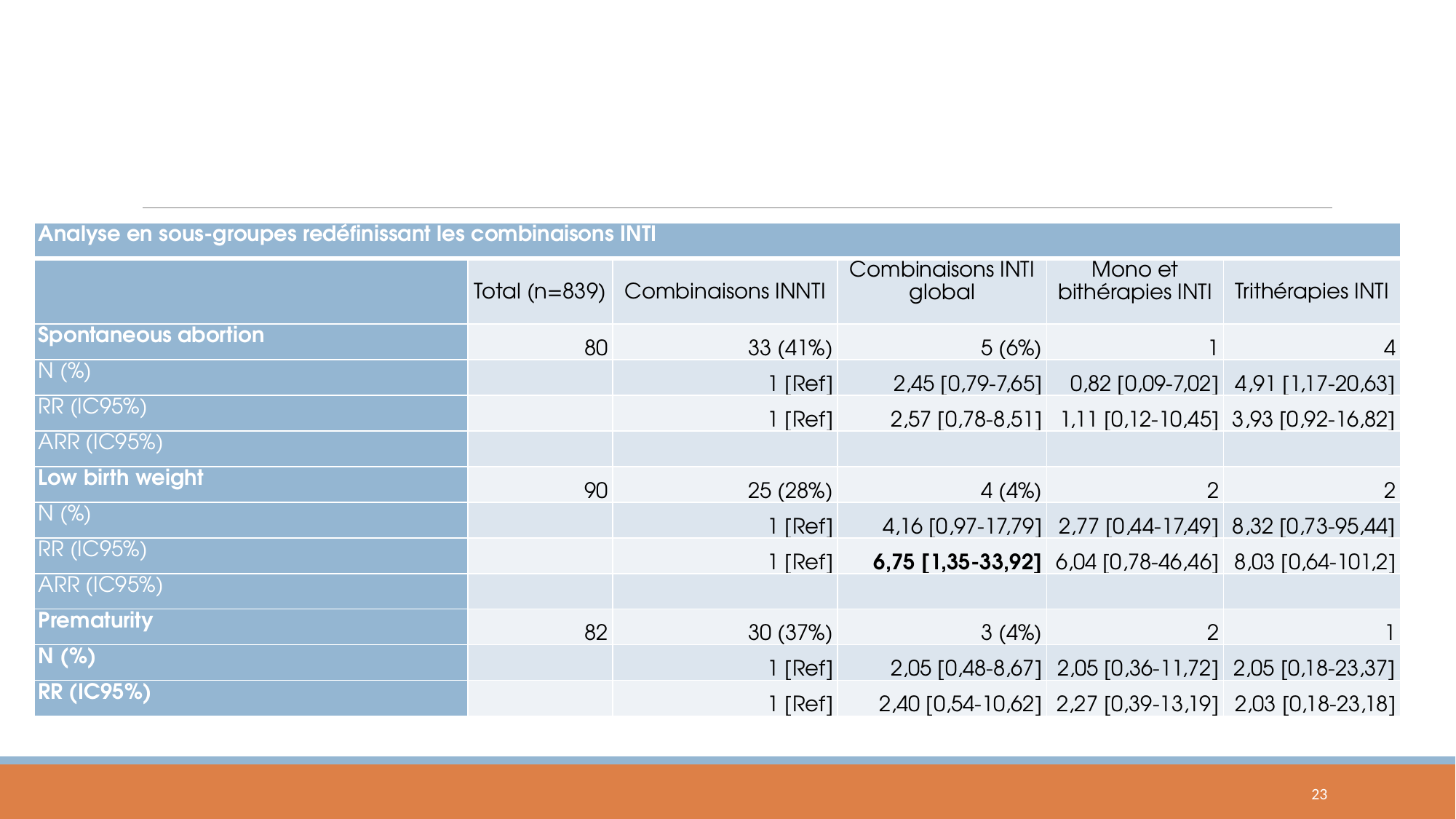

#
| Analyse en sous-groupes redéfinissant les combinaisons INTI |  |  |  |  |  |
| --- | --- | --- | --- | --- | --- |
|  | Total (n=839) | Combinaisons INNTI | Combinaisons INTI global | Mono et bithérapies INTI | Trithérapies INTI |
| Spontaneous abortion | 80 | 33 (41%) | 5 (6%) | 1 | 4 |
| N (%) |  | 1 [Ref] | 2,45 [0,79-7,65] | 0,82 [0,09-7,02] | 4,91 [1,17-20,63] |
| RR (IC95%) |  | 1 [Ref] | 2,57 [0,78-8,51] | 1,11 [0,12-10,45] | 3,93 [0,92-16,82] |
| ARR (IC95%) |  |  |  |  |  |
| Low birth weight | 90 | 25 (28%) | 4 (4%) | 2 | 2 |
| N (%) |  | 1 [Ref] | 4,16 [0,97-17,79] | 2,77 [0,44-17,49] | 8,32 [0,73-95,44] |
| RR (IC95%) |  | 1 [Ref] | 6,75 [1,35-33,92] | 6,04 [0,78-46,46] | 8,03 [0,64-101,2] |
| ARR (IC95%) |  |  |  |  |  |
| Prematurity | 82 | 30 (37%) | 3 (4%) | 2 | 1 |
| N (%) |  | 1 [Ref] | 2,05 [0,48-8,67] | 2,05 [0,36-11,72] | 2,05 [0,18-23,37] |
| RR (IC95%) |  | 1 [Ref] | 2,40 [0,54-10,62] | 2,27 [0,39-13,19] | 2,03 [0,18-23,18] |
23